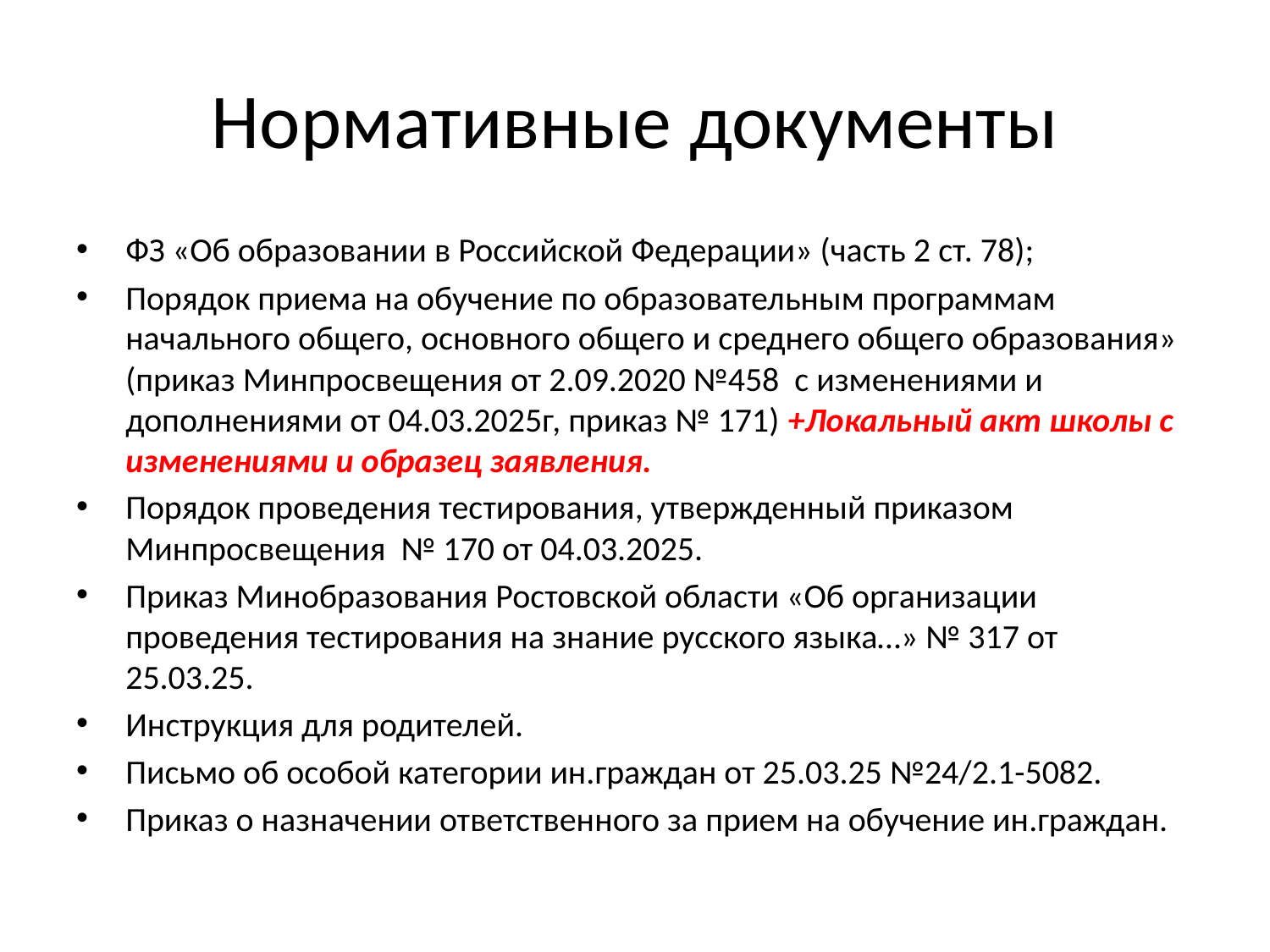

# Нормативные документы
ФЗ «Об образовании в Российской Федерации» (часть 2 ст. 78);
Порядок приема на обучение по образовательным программам начального общего, основного общего и среднего общего образования» (приказ Минпросвещения от 2.09.2020 №458  с изменениями и дополнениями от 04.03.2025г, приказ № 171) +Локальный акт школы с изменениями и образец заявления.
Порядок проведения тестирования, утвержденный приказом Минпросвещения  № 170 от 04.03.2025.
Приказ Минобразования Ростовской области «Об организации проведения тестирования на знание русского языка…» № 317 от 25.03.25.
Инструкция для родителей.
Письмо об особой категории ин.граждан от 25.03.25 №24/2.1-5082.
Приказ о назначении ответственного за прием на обучение ин.граждан.